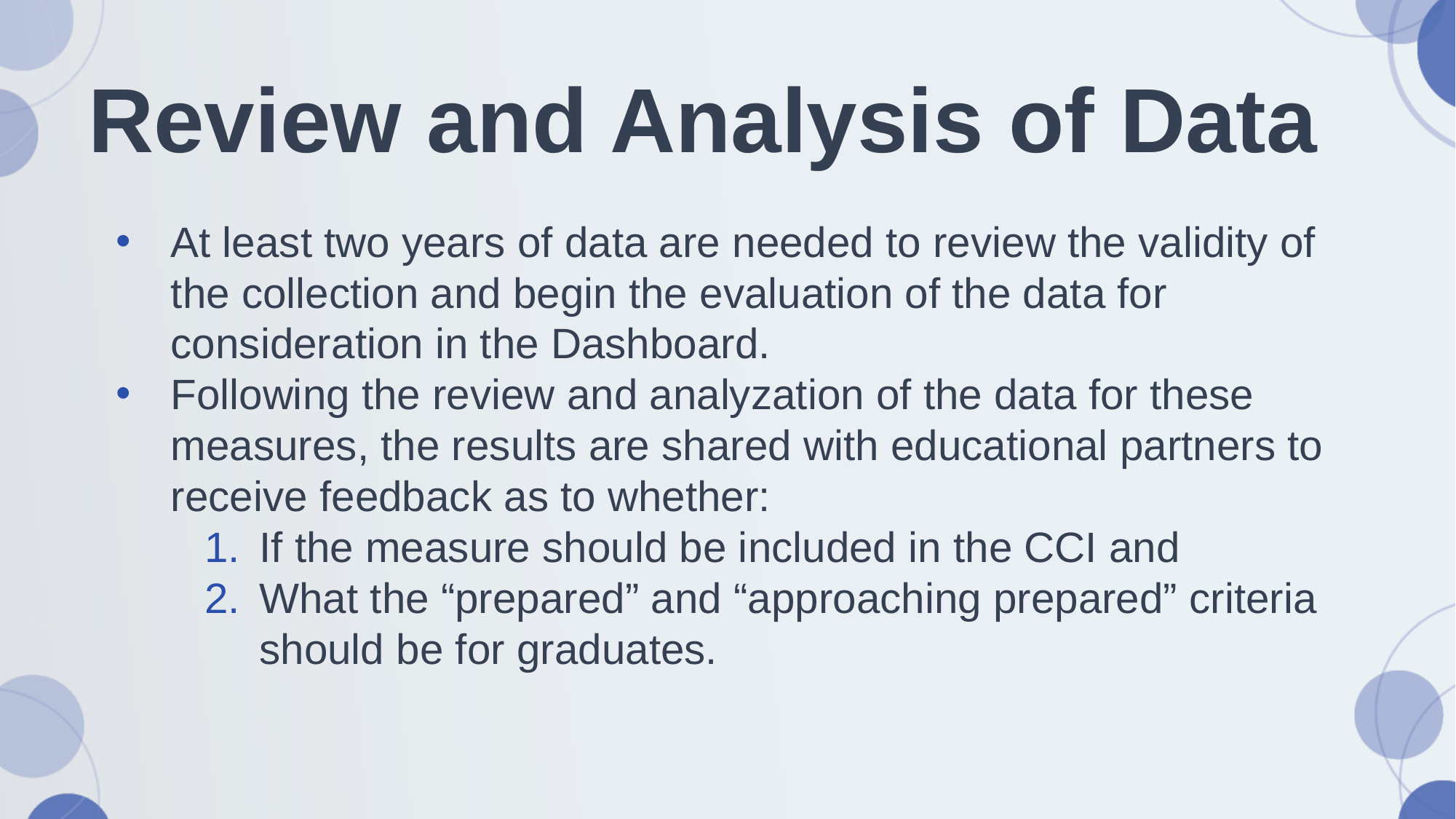

# Review and Analysis of Data
At least two years of data are needed to review the validity of the collection and begin the evaluation of the data for consideration in the Dashboard.
Following the review and analyzation of the data for these measures, the results are shared with educational partners to receive feedback as to whether:
If the measure should be included in the CCI and
What the “prepared” and “approaching prepared” criteria should be for graduates.